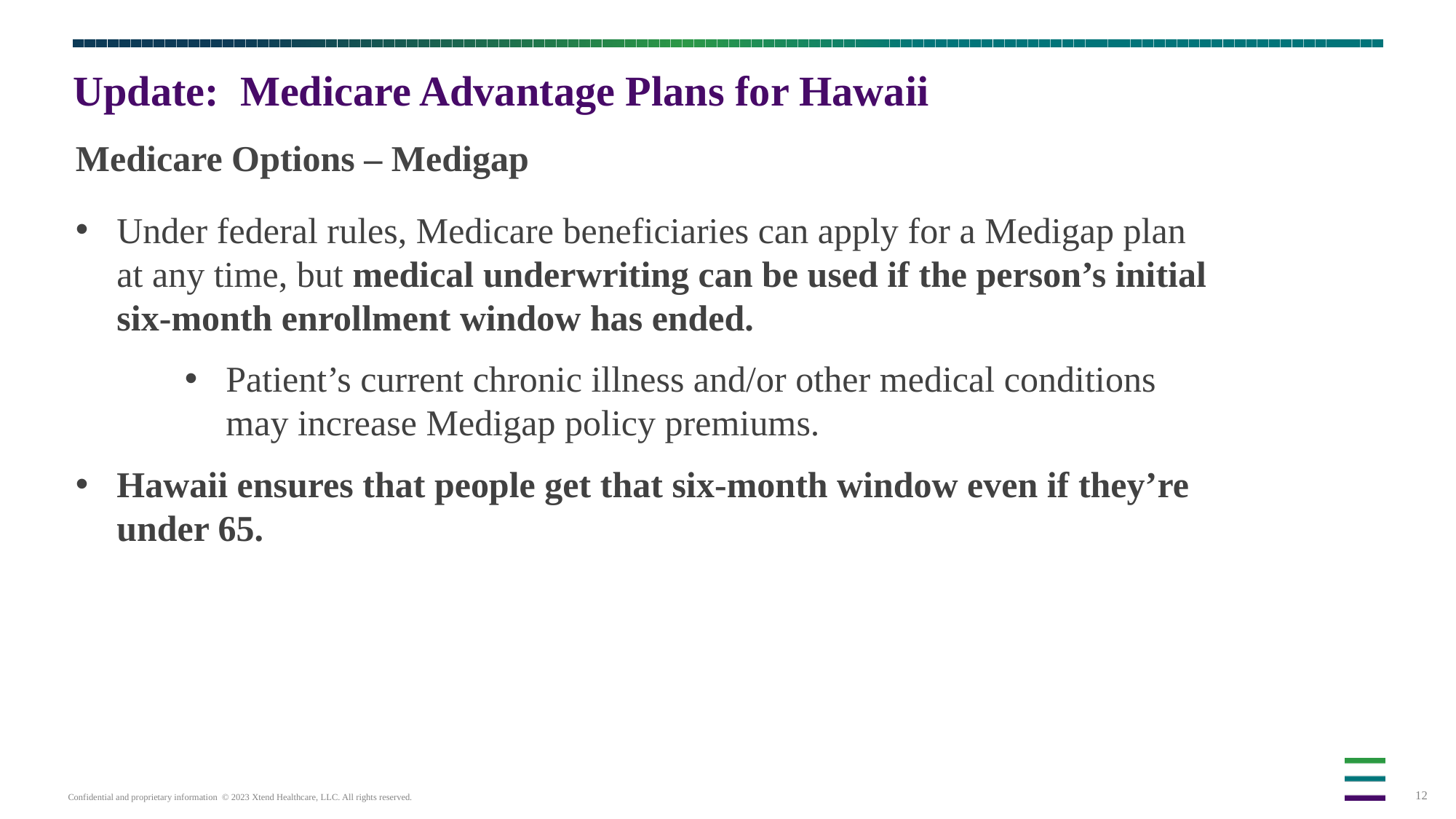

# Update:  Medicare Advantage Plans for Hawaii
Medicare Options – Medigap
Under federal rules, Medicare beneficiaries can apply for a Medigap plan at any time, but medical underwriting can be used if the person’s initial six-month enrollment window has ended.

Patient’s current chronic illness and/or other medical conditions may increase Medigap policy premiums.

Hawaii ensures that people get that six-month window even if they’re under 65.